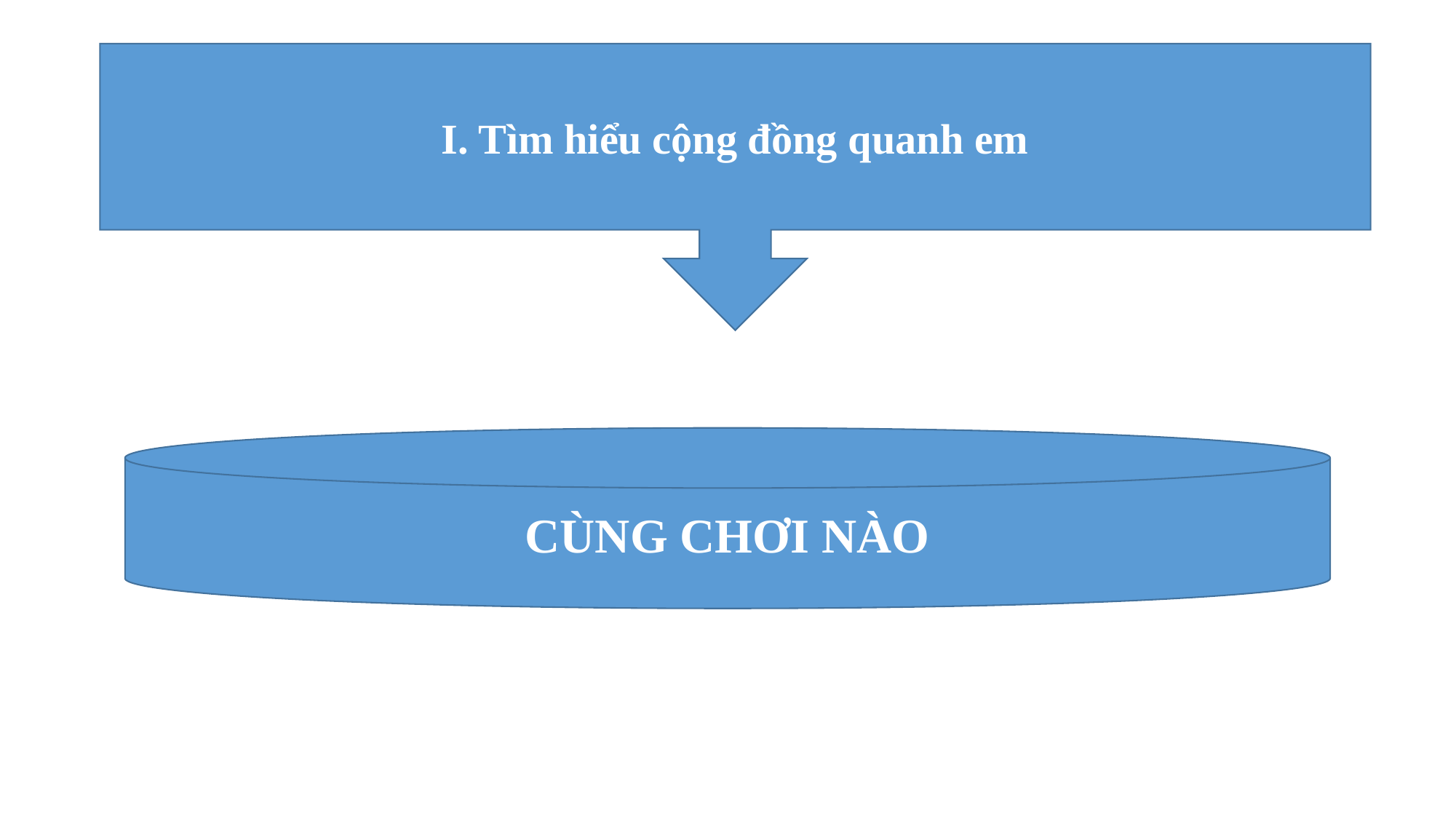

#
I. Tìm hiểu cộng đồng quanh em
CÙNG CHƠI NÀO